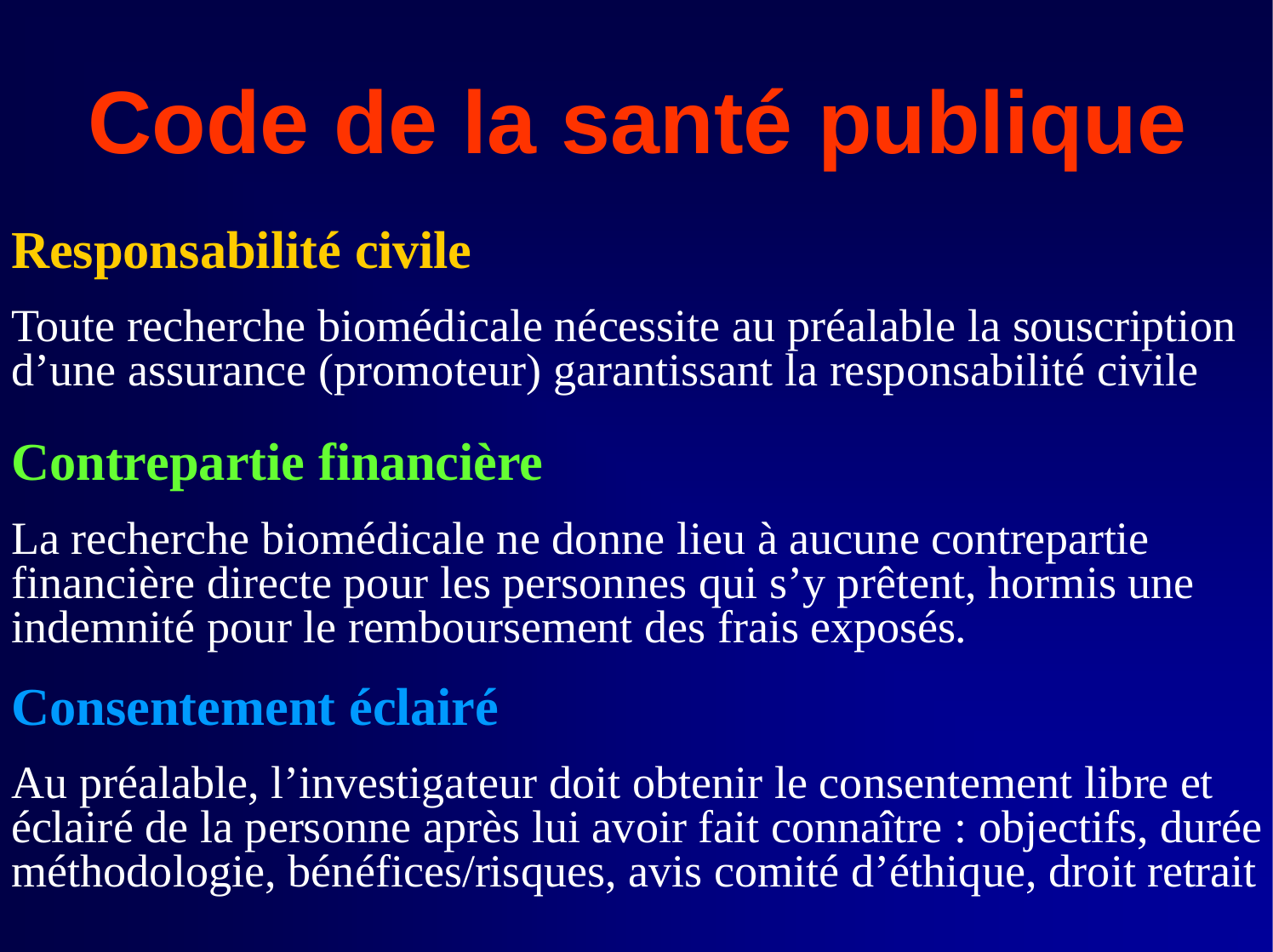

# Code de la santé publique
Responsabilité civile
Toute recherche biomédicale nécessite au préalable la souscription d’une assurance (promoteur) garantissant la responsabilité civile
Contrepartie financière
La recherche biomédicale ne donne lieu à aucune contrepartie financière directe pour les personnes qui s’y prêtent, hormis une indemnité pour le remboursement des frais exposés.
Consentement éclairé
Au préalable, l’investigateur doit obtenir le consentement libre et éclairé de la personne après lui avoir fait connaître : objectifs, durée méthodologie, bénéfices/risques, avis comité d’éthique, droit retrait